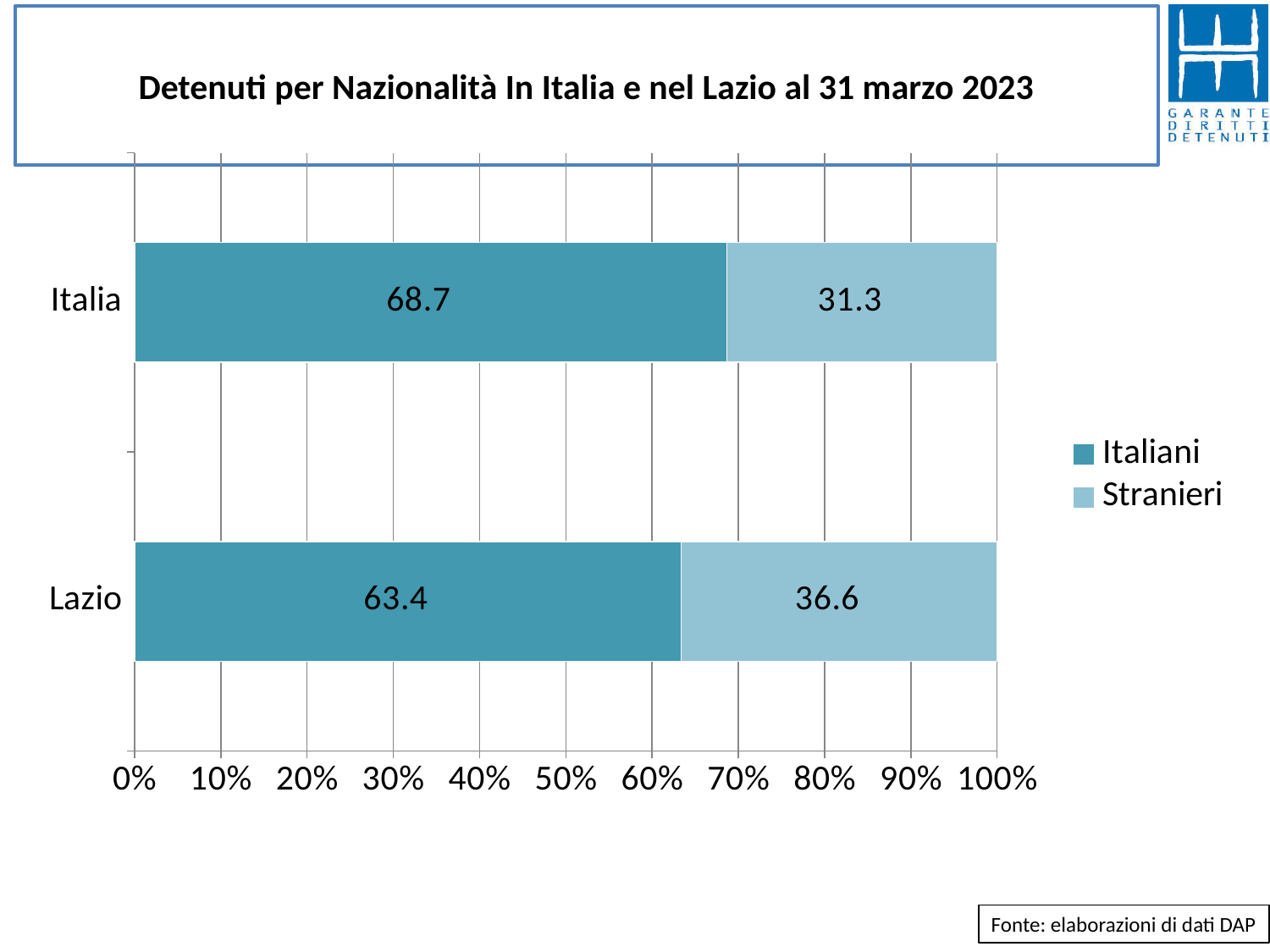

# Detenuti per Nazionalità In Italia e nel Lazio al 31 marzo 2023

### Chart

| Category | Italiani | Stranieri |
|---|---|---|
| Lazio | 63.385892116182575 | 36.614107883817425 |
| Italia | 68.65356274081572 | 31.34643725918429 |
Fonte: elaborazioni di dati DAP